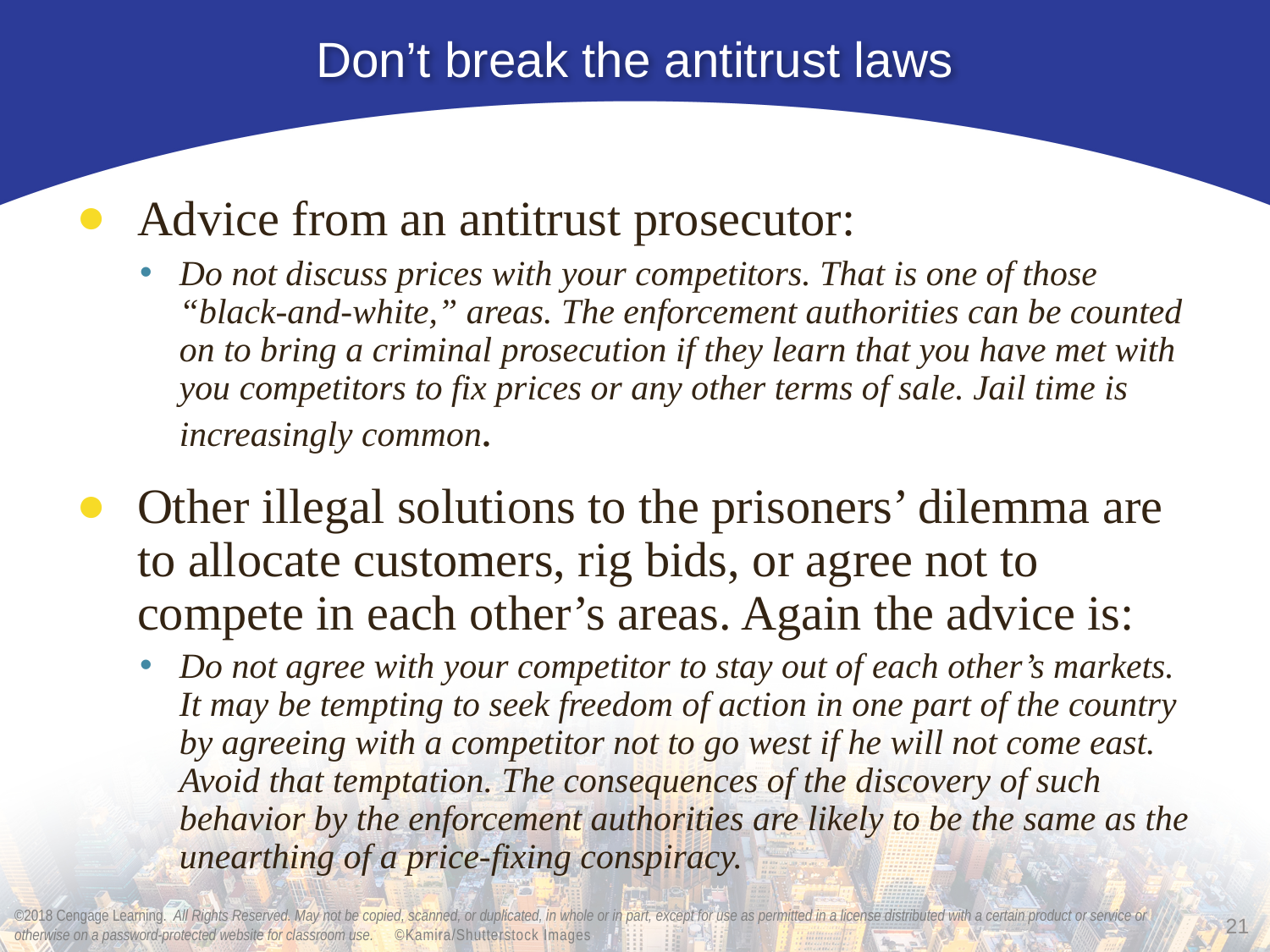

# Don’t break the antitrust laws
Advice from an antitrust prosecutor:
Do not discuss prices with your competitors. That is one of those “black-and-white,” areas. The enforcement authorities can be counted on to bring a criminal prosecution if they learn that you have met with you competitors to fix prices or any other terms of sale. Jail time is increasingly common.
Other illegal solutions to the prisoners’ dilemma are to allocate customers, rig bids, or agree not to compete in each other’s areas. Again the advice is:
Do not agree with your competitor to stay out of each other’s markets. It may be tempting to seek freedom of action in one part of the country by agreeing with a competitor not to go west if he will not come east. Avoid that temptation. The consequences of the discovery of such behavior by the enforcement authorities are likely to be the same as the unearthing of a price-fixing conspiracy.
21